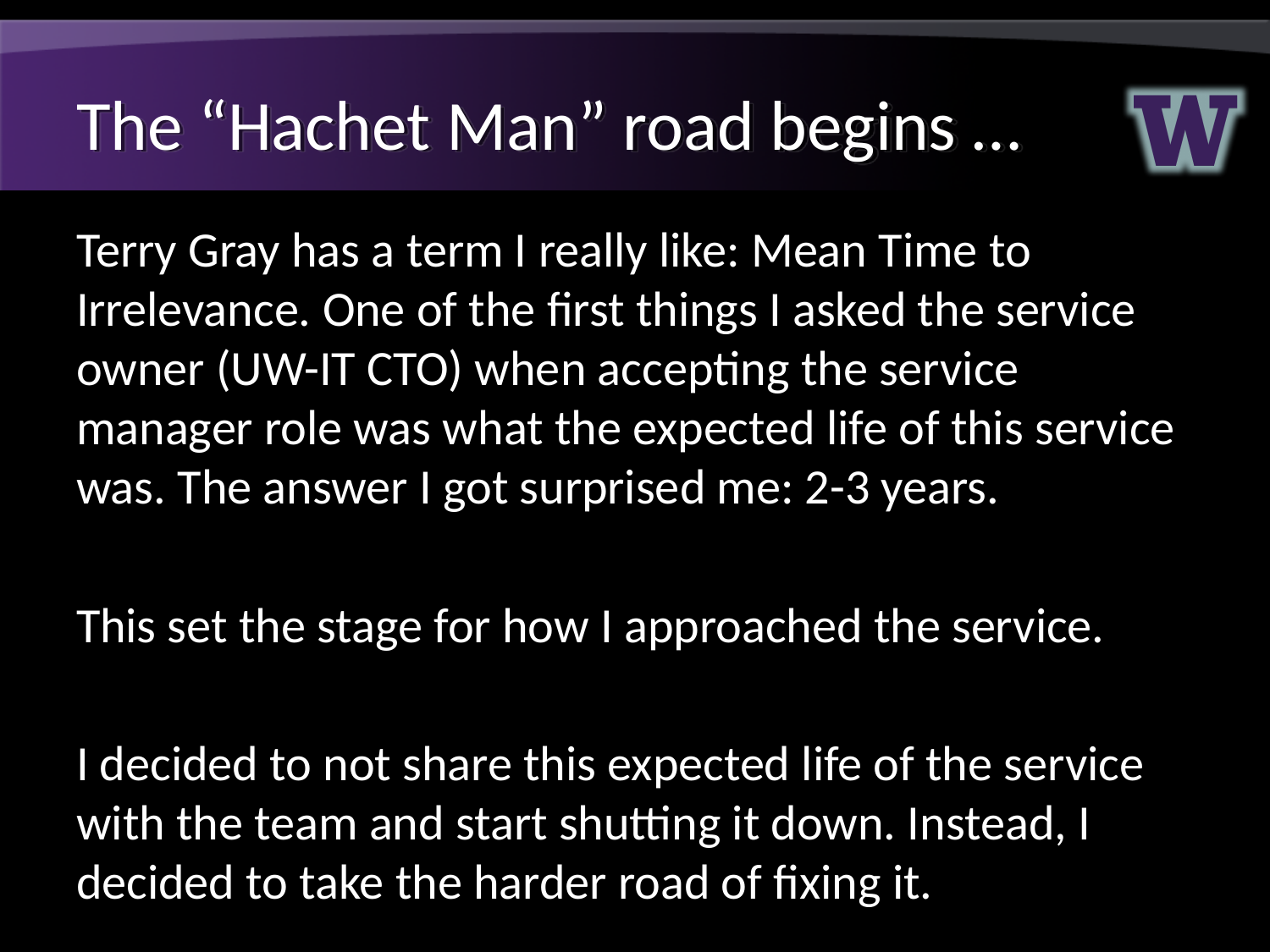

# The “Hachet Man” road begins …
Terry Gray has a term I really like: Mean Time to Irrelevance. One of the first things I asked the service owner (UW-IT CTO) when accepting the service manager role was what the expected life of this service was. The answer I got surprised me: 2-3 years.

This set the stage for how I approached the service.

I decided to not share this expected life of the service with the team and start shutting it down. Instead, I decided to take the harder road of fixing it.